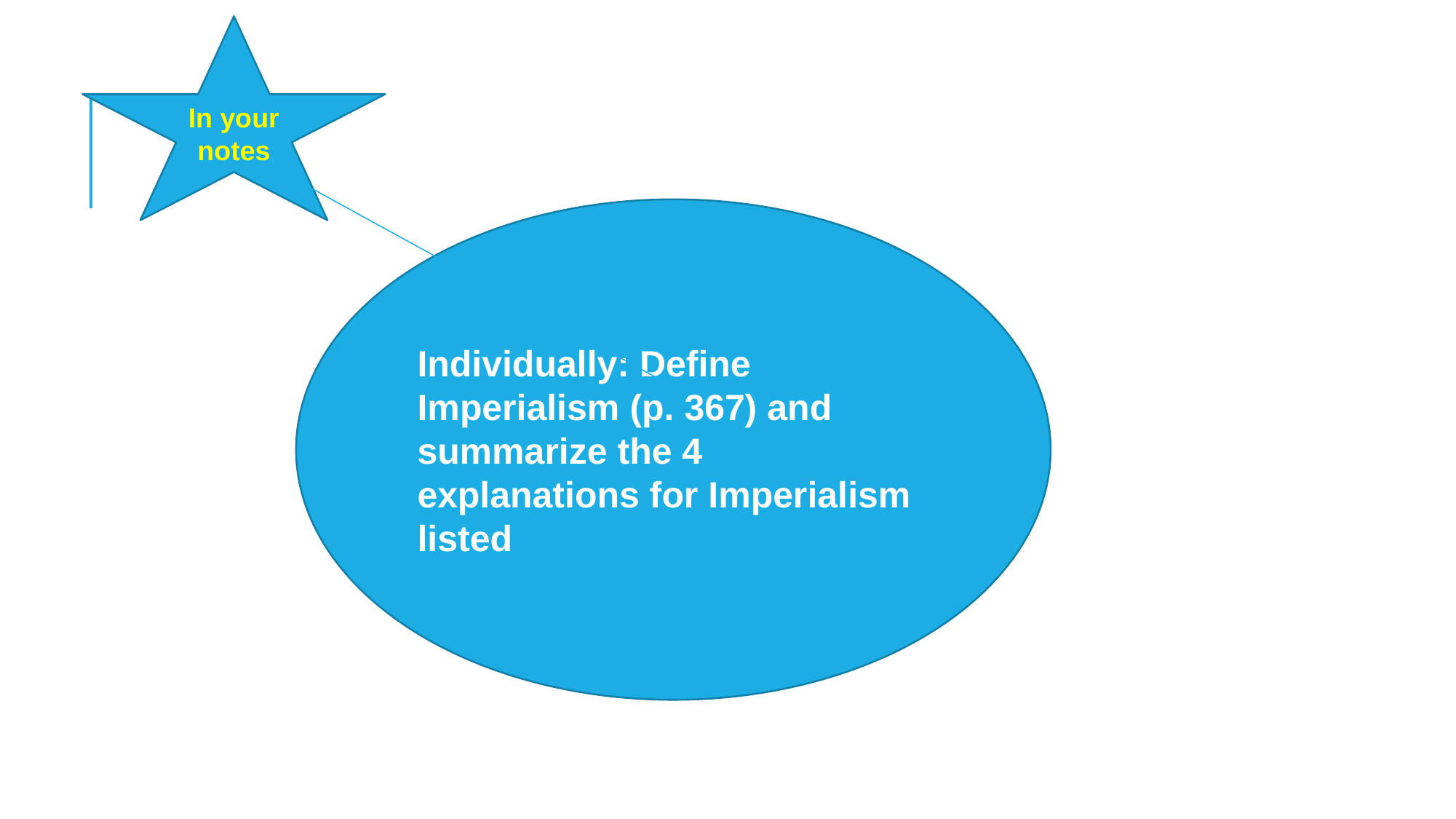

In your notes
#
Individually: Define Imperialism (p. 367) and summarize the 4 explanations for Imperialism listed